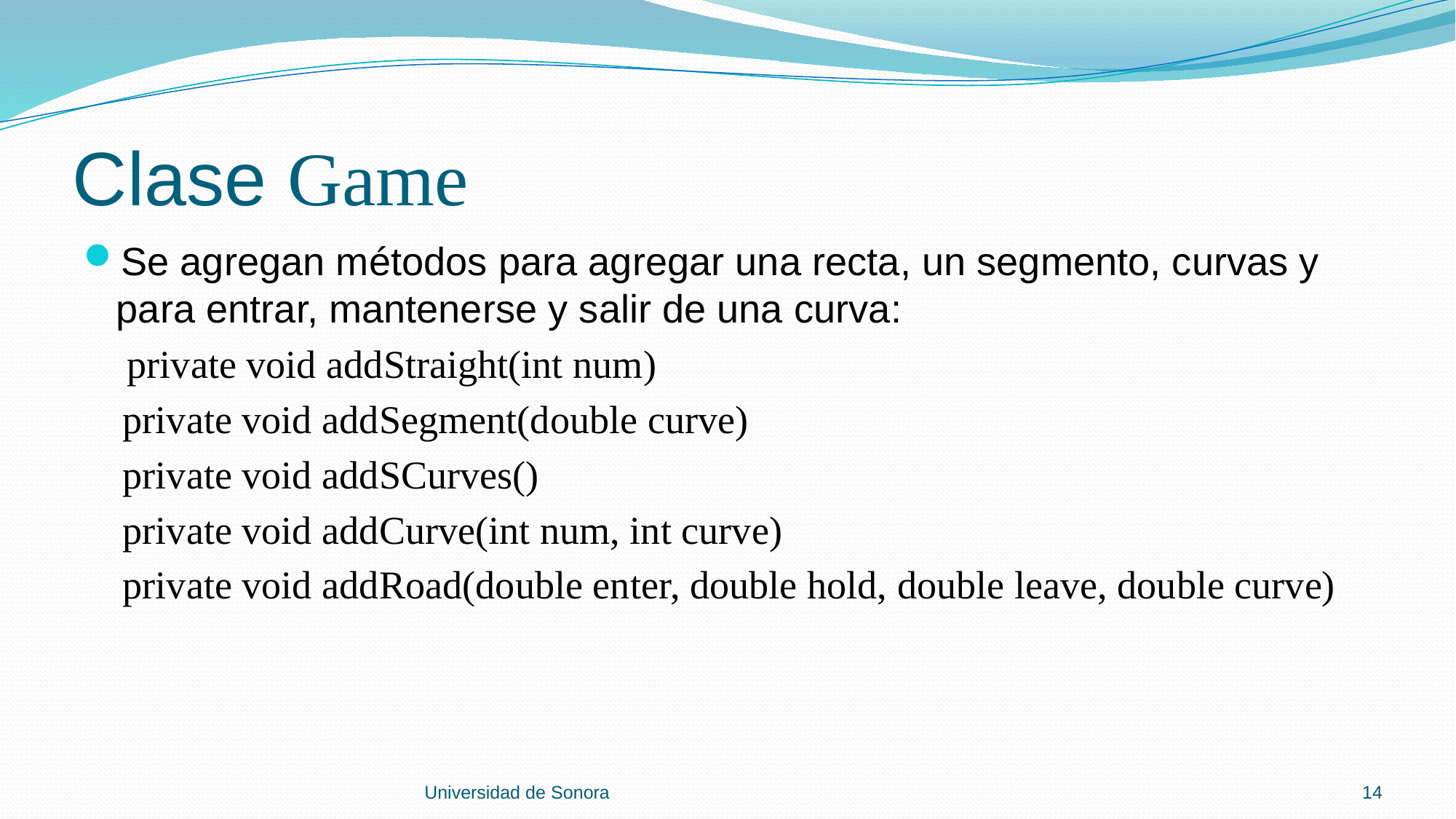

# Clase Game
Se agregan métodos para agregar una recta, un segmento, curvas y para entrar, mantenerse y salir de una curva:
    private void addStraight(int num)
    private void addSegment(double curve)
    private void addSCurves()
    private void addCurve(int num, int curve)
    private void addRoad(double enter, double hold, double leave, double curve)

Universidad de Sonora
14